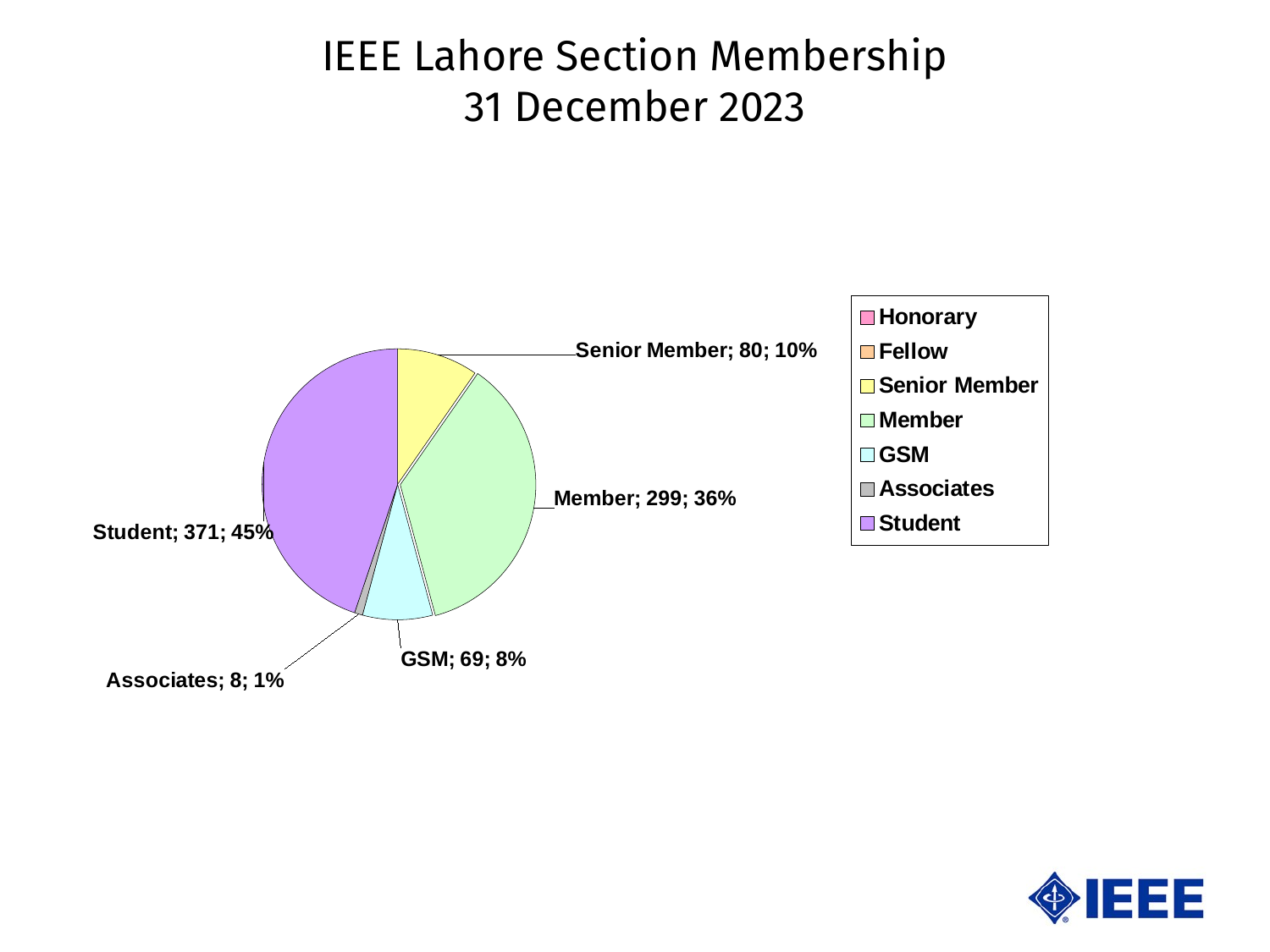

IEEE Lahore Section Membership
31 December 2023

### Chart

| Category | Lahore |  |
|---|---|---|
| Honorary | 0.0 | 0.0 |
| Fellow | 0.0 | 0.0 |
| Senior Member | 80.0 | 9.673518742442564 |
| Member | 299.0 | 36.15477629987908 |
| GSM | 69.0 | 8.34340991535671 |
| Associates | 8.0 | 0.9673518742442563 |
| Student | 371.0 | 44.86094316807739 |